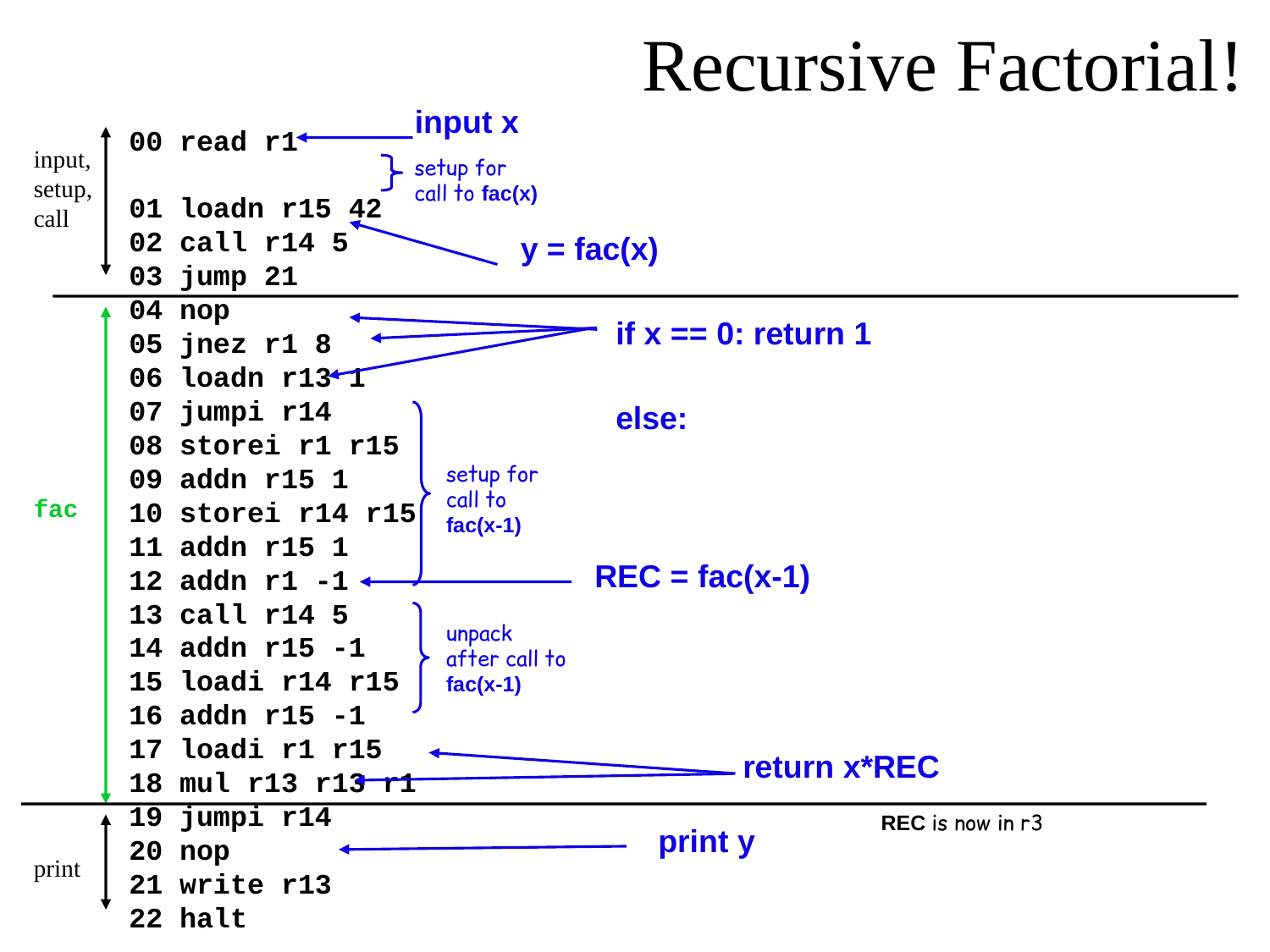

Recursive Factorial!
input x
00 read r1
01 loadn r15 42
02 call r14 5
03 jump 21
04 nop
05 jnez r1 8
06 loadn r13 1
07 jumpi r14
08 storei r1 r15
09 addn r15 1
10 storei r14 r15
11 addn r15 1
12 addn r1 -1
13 call r14 5
14 addn r15 -1
15 loadi r14 r15
16 addn r15 -1
17 loadi r1 r15
18 mul r13 r13 r1
19 jumpi r14
20 nop
21 write r13
22 halt

input, setup, call

setup for call to fac(x)

y = fac(x)

if x == 0: return 1

else:

setup for call to fac(x-1)
fac
REC = fac(x-1)

unpack after call to fac(x-1)
return x*REC

REC is now in r3

print y
print